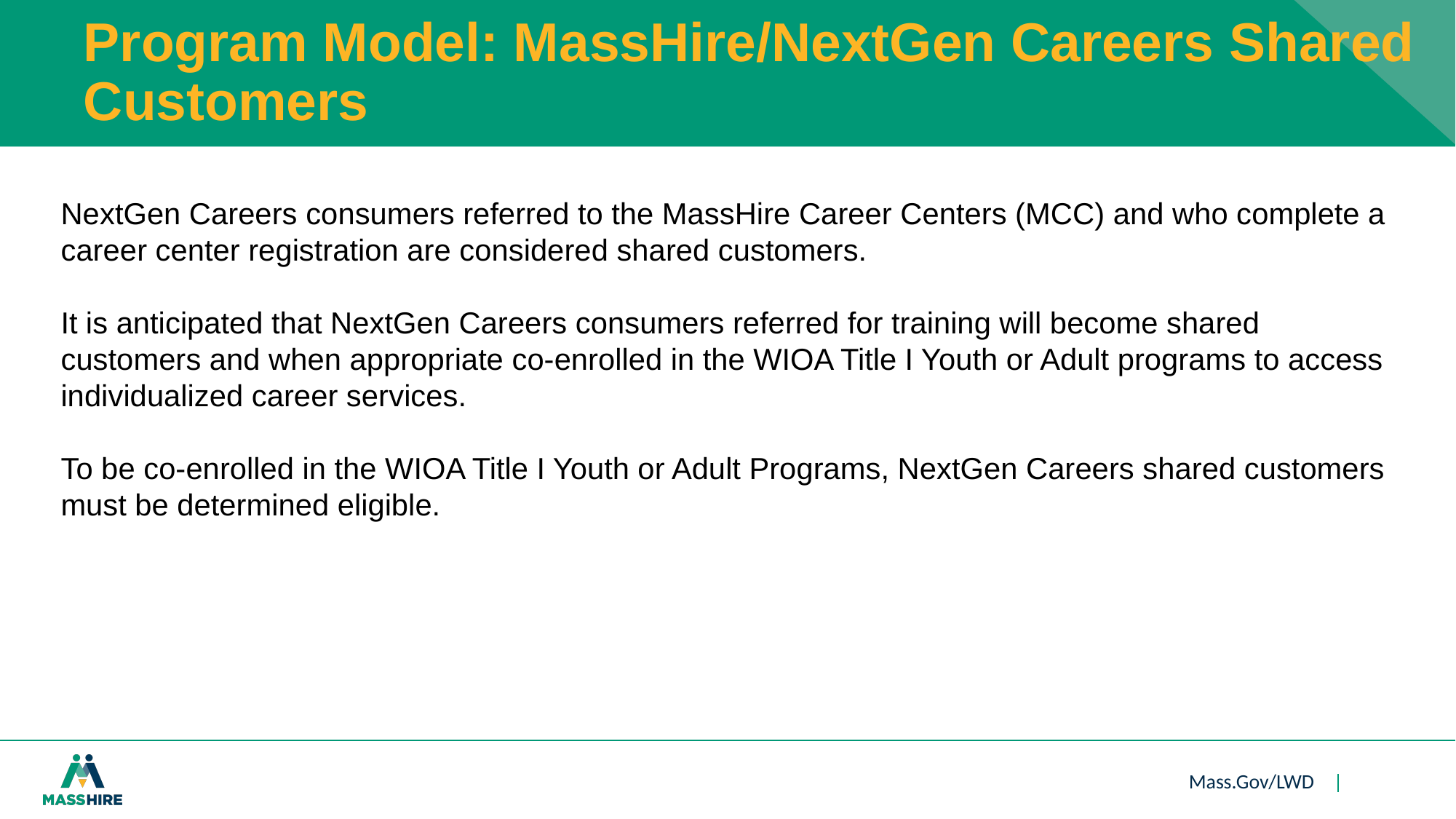

# Program Model: MassHire/NextGen Careers Shared Customers
NextGen Careers consumers referred to the MassHire Career Centers (MCC) and who complete a career center registration are considered shared customers.

It is anticipated that NextGen Careers consumers referred for training will become shared customers and when appropriate co-enrolled in the WIOA Title I Youth or Adult programs to access individualized career services.

To be co-enrolled in the WIOA Title I Youth or Adult Programs, NextGen Careers shared customers must be determined eligible.